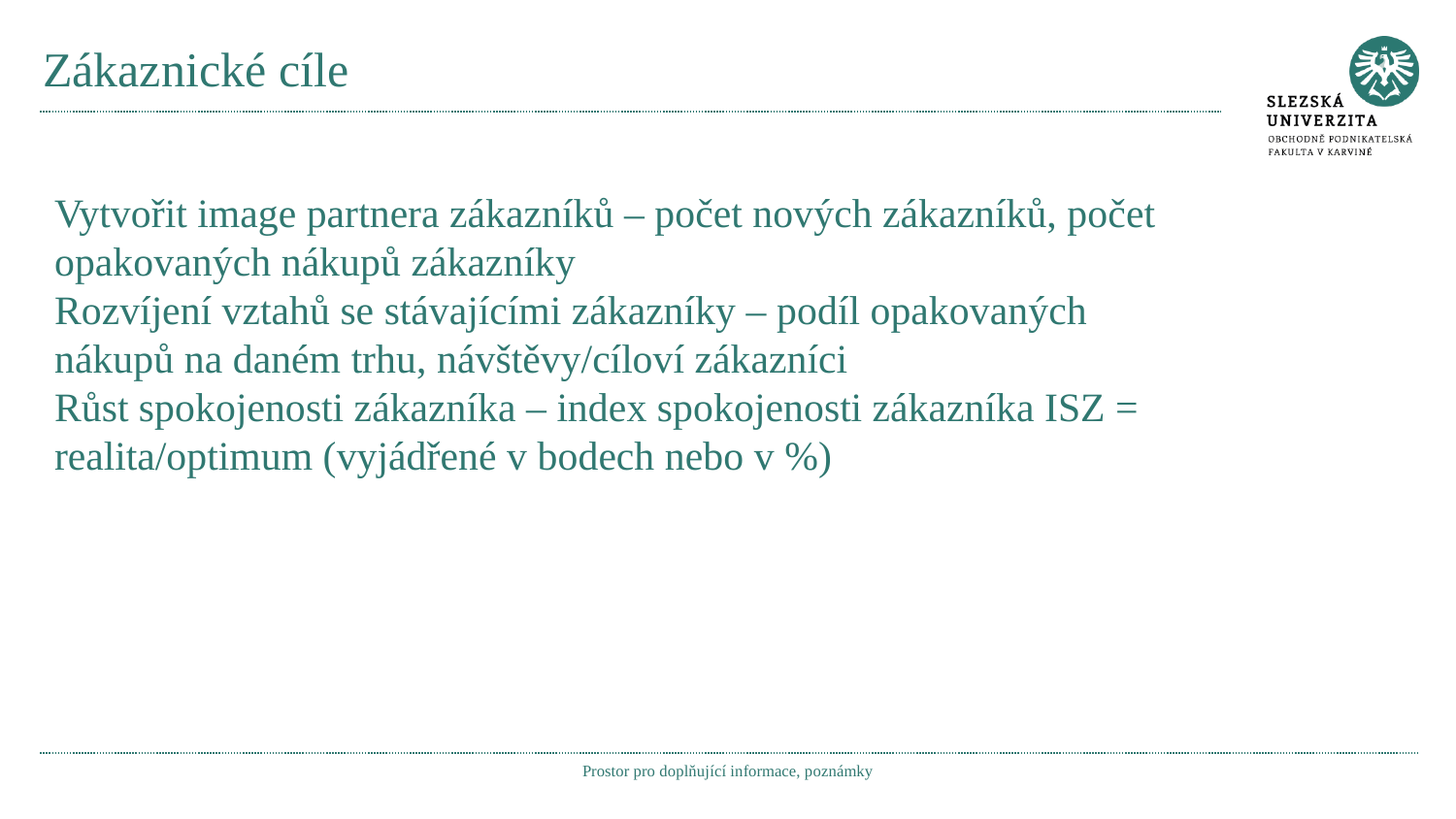

# Zákaznické cíle
Vytvořit image partnera zákazníků – počet nových zákazníků, počet opakovaných nákupů zákazníky
Rozvíjení vztahů se stávajícími zákazníky – podíl opakovaných nákupů na daném trhu, návštěvy/cíloví zákazníci
Růst spokojenosti zákazníka – index spokojenosti zákazníka ISZ = realita/optimum (vyjádřené v bodech nebo v %)

Prostor pro doplňující informace, poznámky